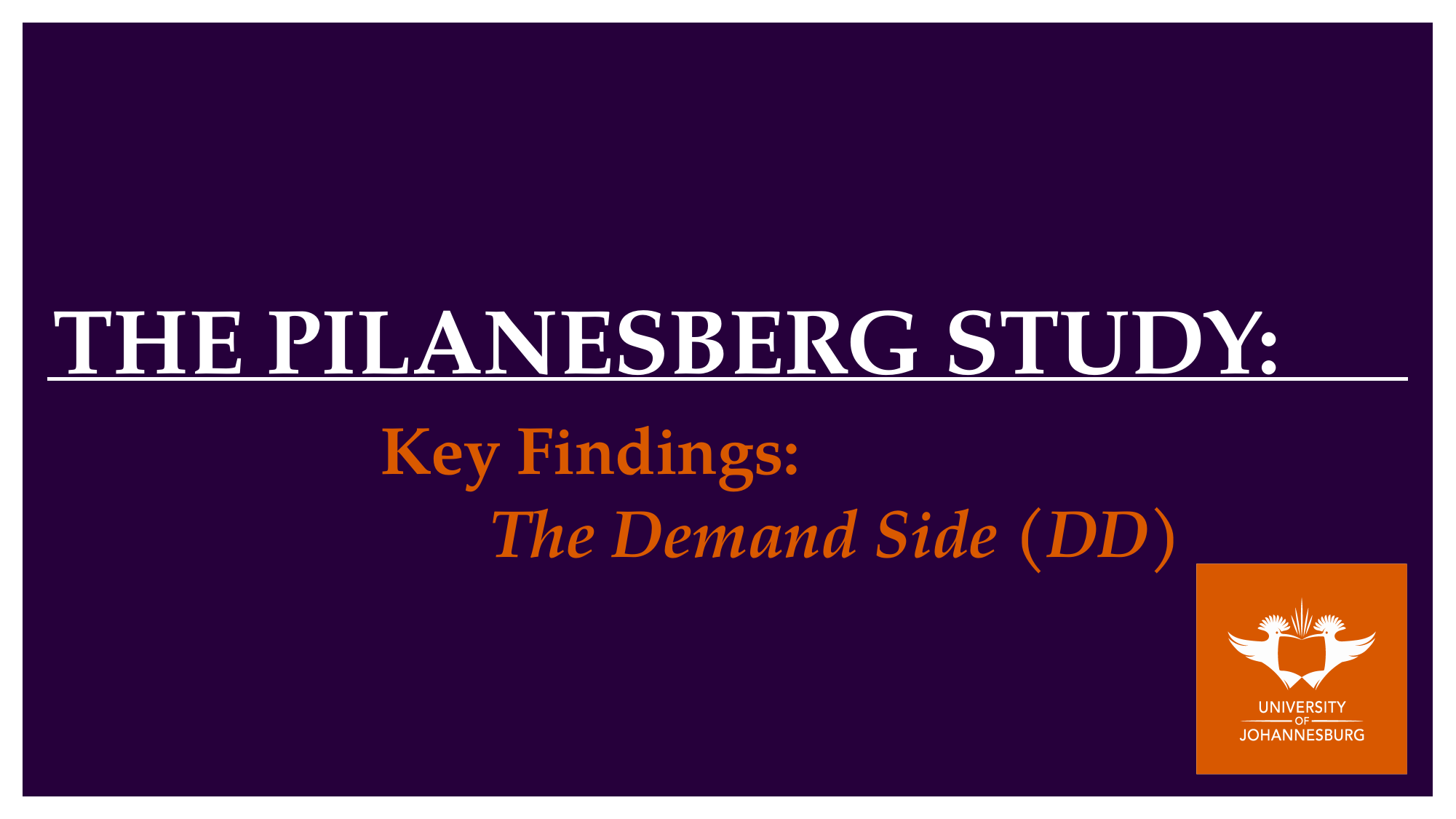

# THE PILANESBERG STUDY: Key Findings: The Demand Side (DD)